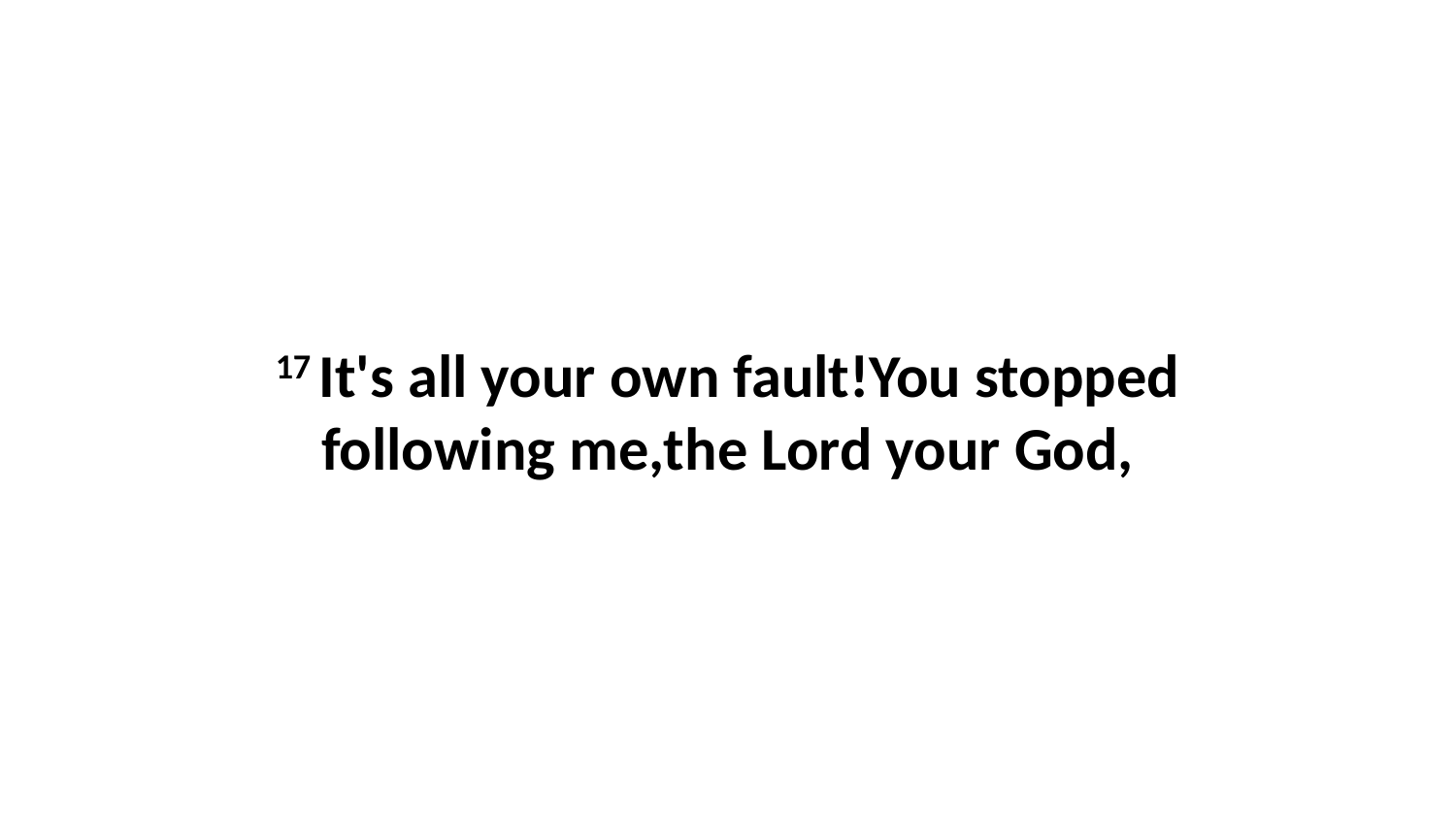

17 It's all your own fault!You stopped following me,the Lord your God,